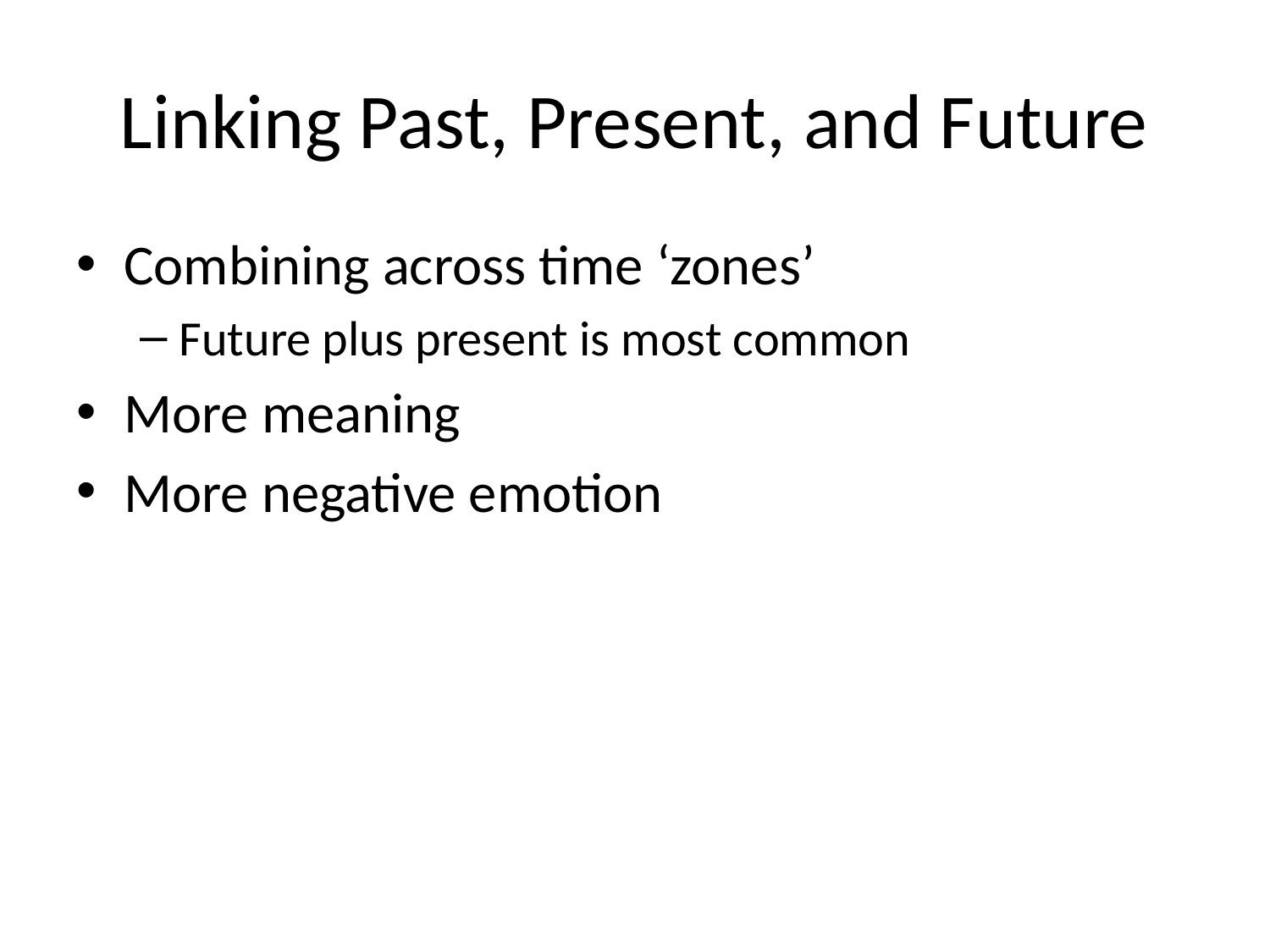

# Linking Past, Present, and Future
Combining across time ‘zones’
Future plus present is most common
More meaning
More negative emotion